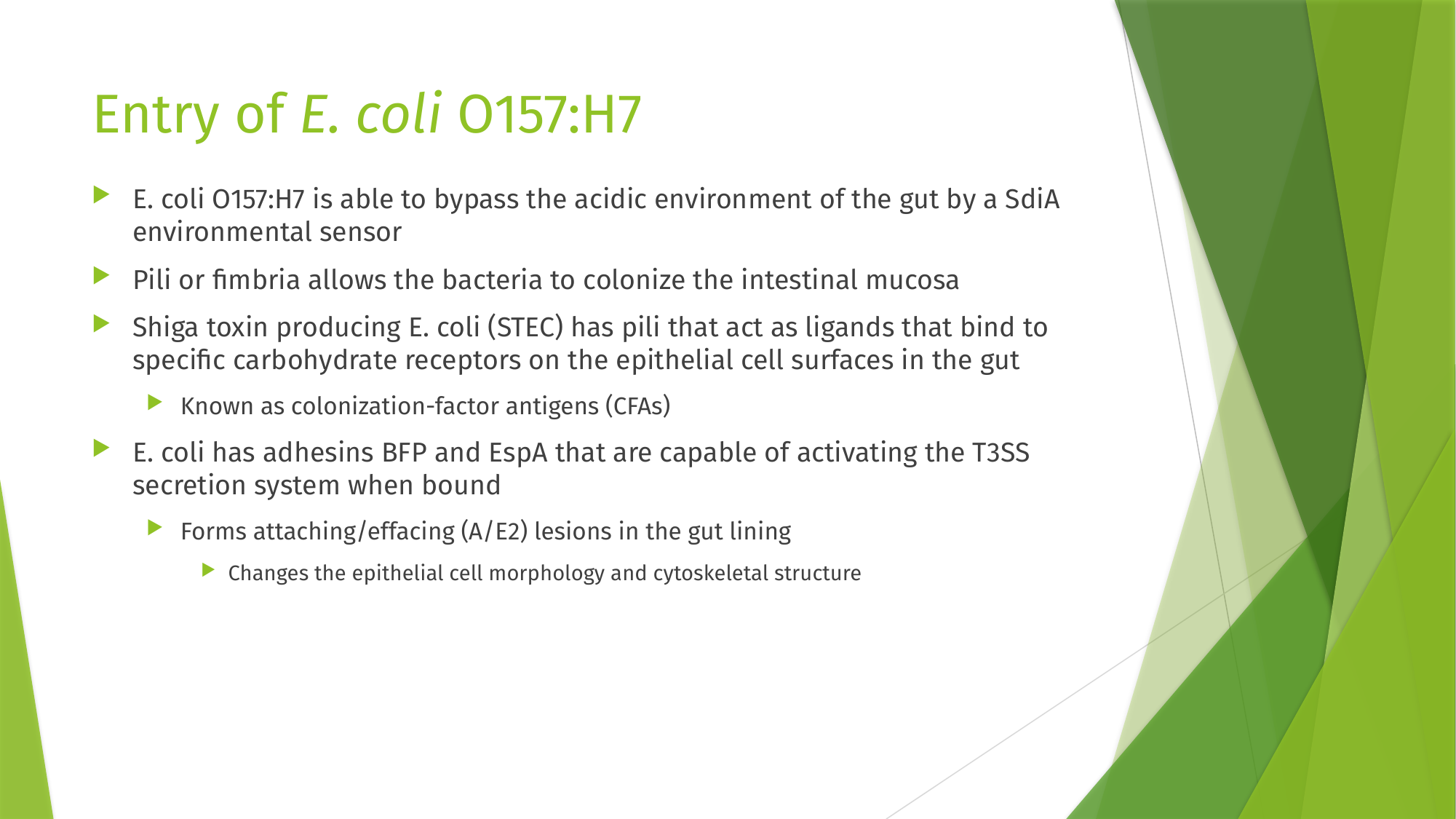

# Entry of E. coli O157:H7
E. coli O157:H7 is able to bypass the acidic environment of the gut by a SdiA environmental sensor
Pili or fimbria allows the bacteria to colonize the intestinal mucosa
Shiga toxin producing E. coli (STEC) has pili that act as ligands that bind to specific carbohydrate receptors on the epithelial cell surfaces in the gut
Known as colonization-factor antigens (CFAs)
E. coli has adhesins BFP and EspA that are capable of activating the T3SS secretion system when bound
Forms attaching/effacing (A/E2) lesions in the gut lining
Changes the epithelial cell morphology and cytoskeletal structure